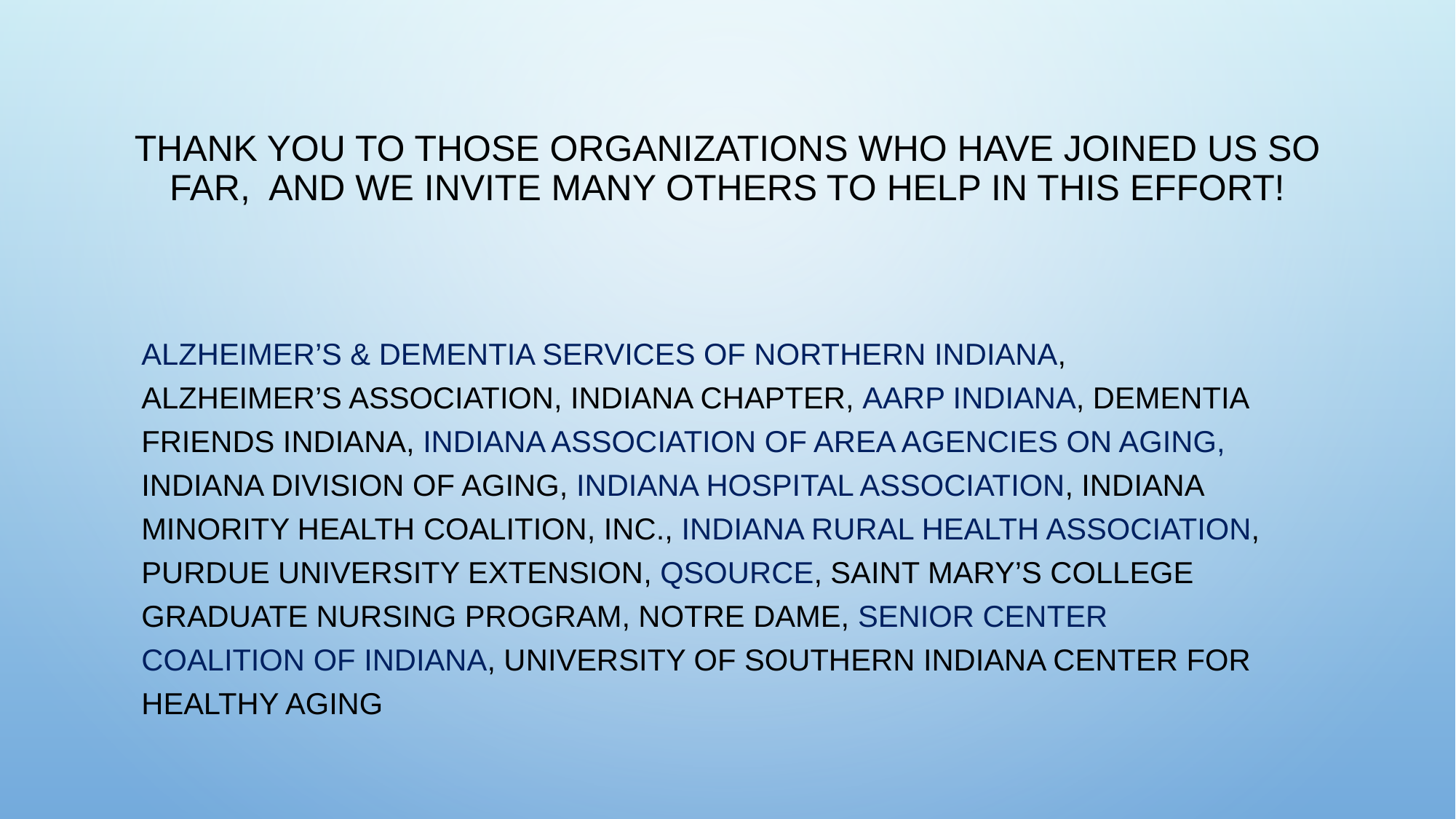

# Thank you to those organizations who have joined us so far,  and we invite many others to help in this effort!

Alzheimer’s & Dementia Services of Northern Indiana, Alzheimer’s Association, Indiana Chapter, AARP Indiana, Dementia Friends Indiana, Indiana Association of Area Agencies on Aging, Indiana Division of Aging, Indiana Hospital Association, Indiana Minority Health Coalition, Inc., Indiana Rural Health Association, Purdue University Extension, Qsource, Saint Mary’s College Graduate Nursing Program, Notre Dame, Senior Center Coalition of Indiana, University of Southern Indiana Center for Healthy Aging